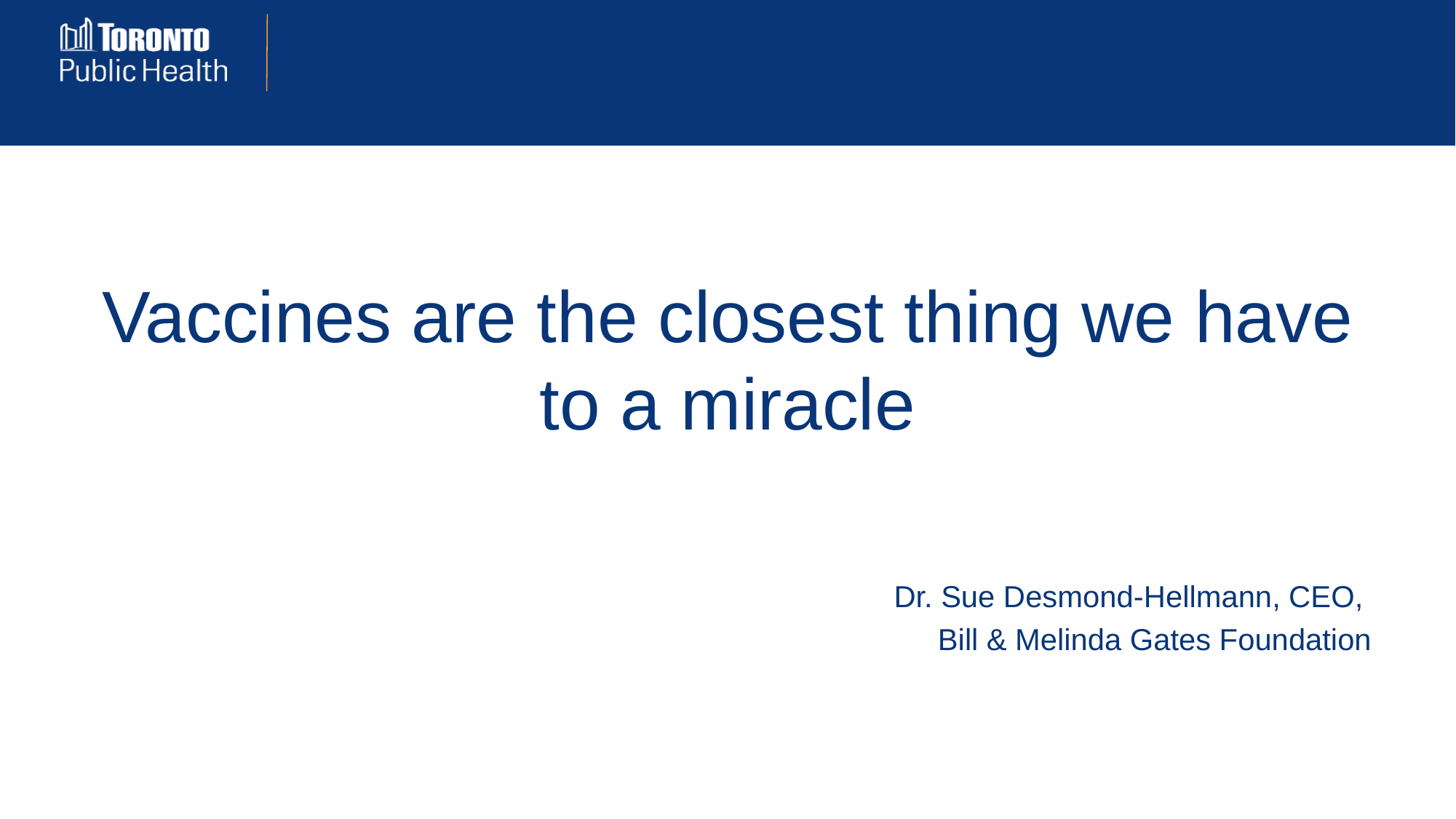

#

Vaccines are the closest thing we have to a miracle

Dr. Sue Desmond-Hellmann, CEO,
Bill & Melinda Gates Foundation